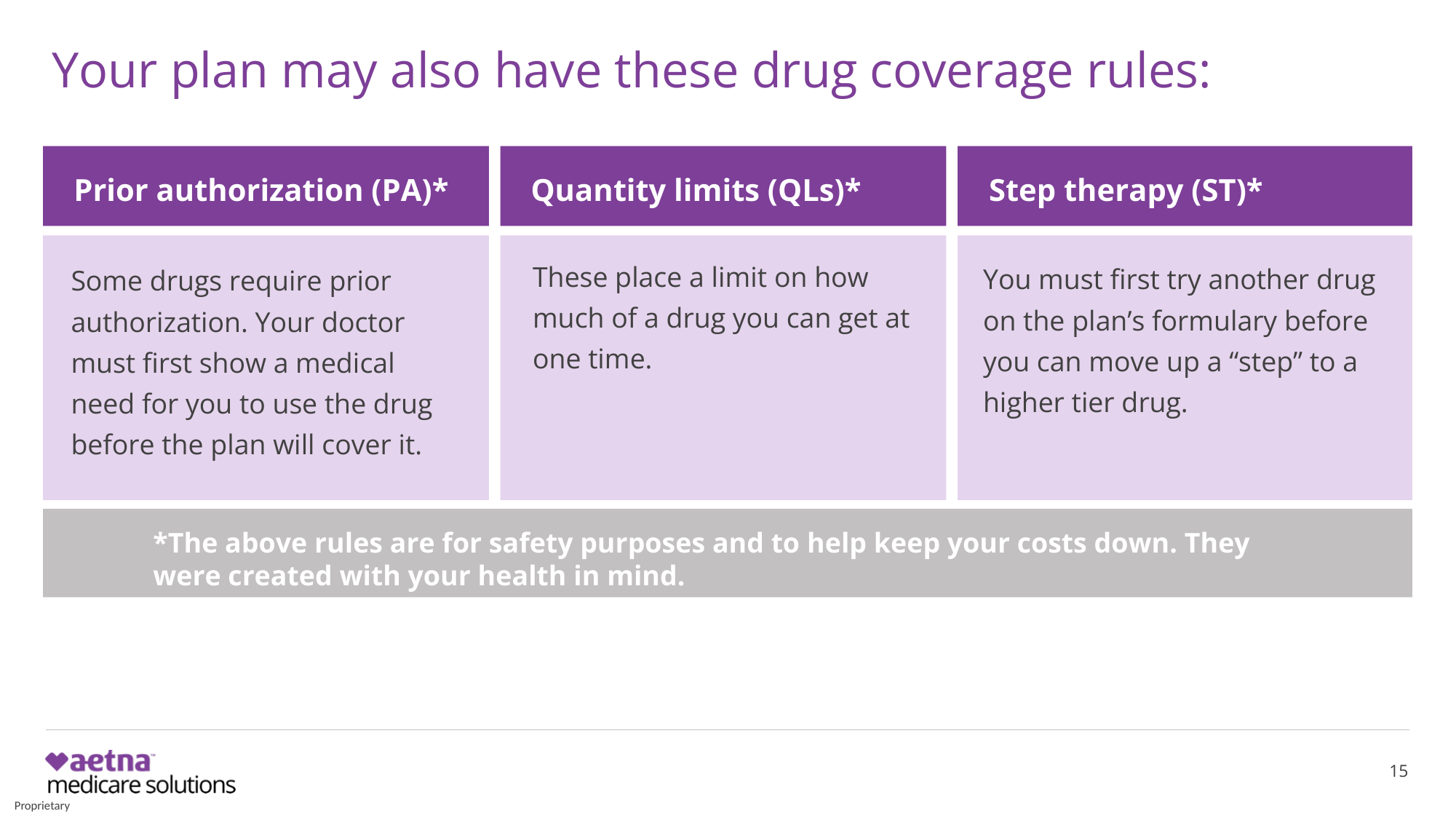

Your plan may also have these drug coverage rules:

Prior authorization (PA)*
Quantity limits (QLs)*
Step therapy (ST)*

These place a limit on how much of a drug you can get at one time.
You must first try another drug on the plan’s formulary before you can move up a “step” to a higher tier drug.
Some drugs require prior authorization. Your doctor must first show a medical need for you to use the drug before the plan will cover it.

*The above rules are for safety purposes and to help keep your costs down. They were created with your health in mind.